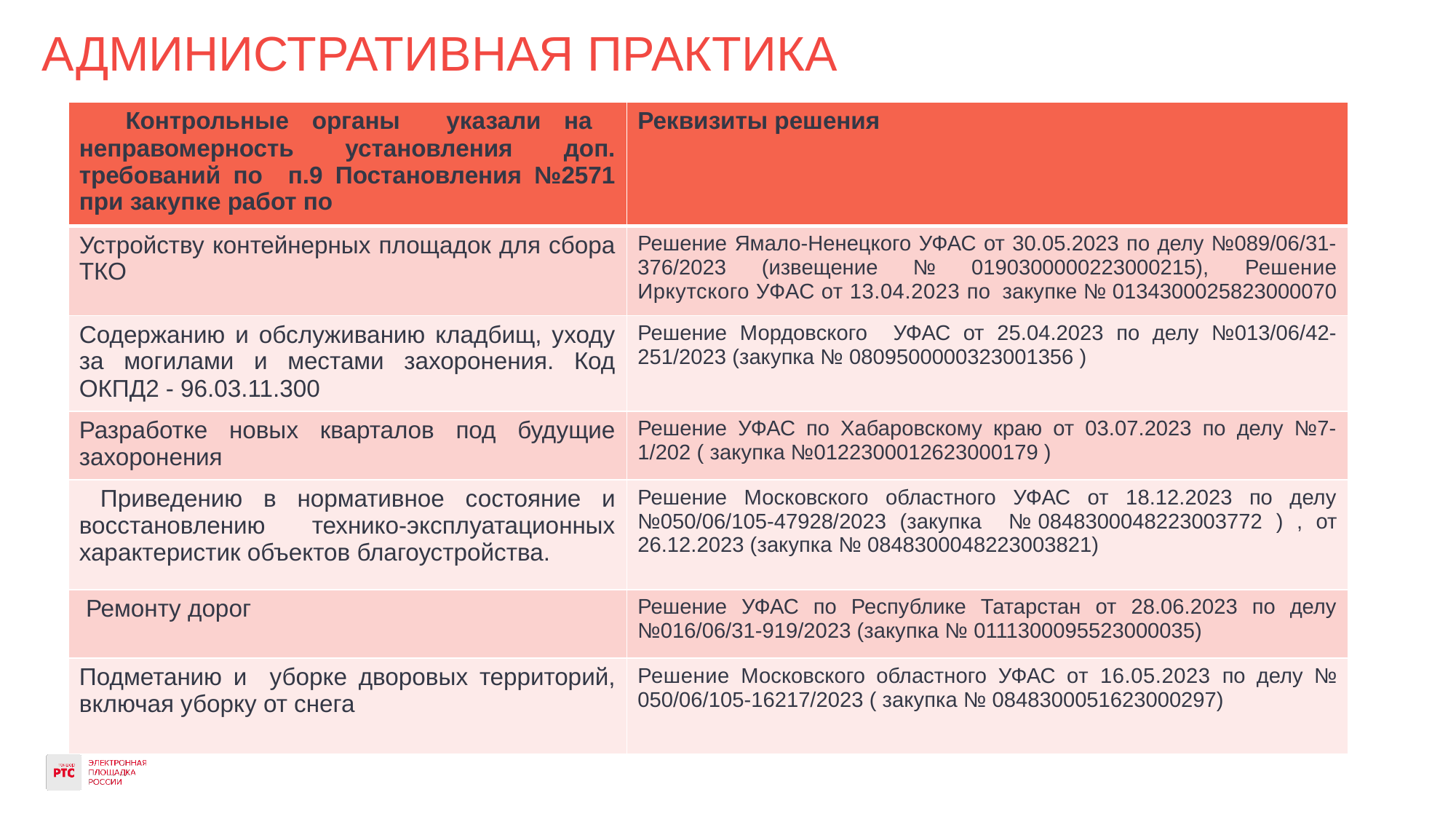

# АДМИНИСТРАТИВНАЯ ПРАКТИКА
| Контрольные органы указали на неправомерность установления доп. требований по п.9 Постановления №2571 при закупке работ по | Реквизиты решения |
| --- | --- |
| Устройству контейнерных площадок для сбора ТКО | Решение Ямало-Ненецкого УФАС от 30.05.2023 по делу №089/06/31-376/2023 (извещение № 0190300000223000215), Решение Иркутского УФАС от 13.04.2023 по закупке № 0134300025823000070 |
| Содержанию и обслуживанию кладбищ, уходу за могилами и местами захоронения. Код ОКПД2 - 96.03.11.300 | Решение Мордовского УФАС от 25.04.2023 по делу №013/06/42-251/2023 (закупка № 0809500000323001356 ) |
| Разработке новых кварталов под будущие захоронения | Решение УФАС по Хабаровскому краю от 03.07.2023 по делу №7-1/202 ( закупка №0122300012623000179 ) |
| Приведению в нормативное состояние и восстановлению технико-эксплуатационных характеристик объектов благоустройства. | Решение Московского областного УФАС от 18.12.2023 по делу №050/06/105-47928/2023 (закупка № 0848300048223003772 ) , от 26.12.2023 (закупка № 0848300048223003821) |
| Ремонту дорог | Решение УФАС по Республике Татарстан от 28.06.2023 по делу №016/06/31-919/2023 (закупка № 0111300095523000035) |
| Подметанию и уборке дворовых территорий, включая уборку от снега | Решение Московского областного УФАС от 16.05.2023 по делу № 050/06/105-16217/2023 ( закупка № 0848300051623000297) |